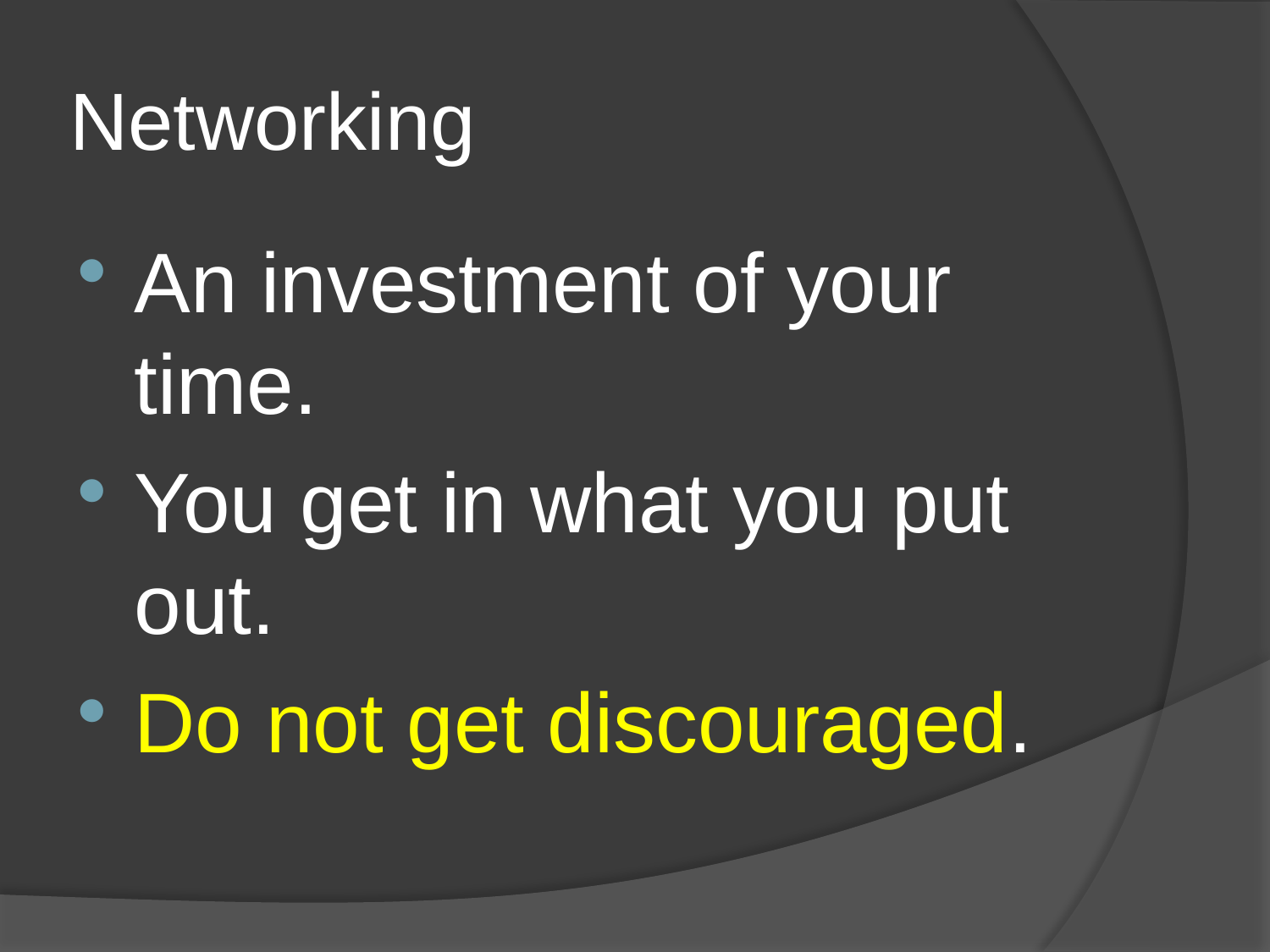

# Networking
An investment of your time.
You get in what you put out.
Do not get discouraged.